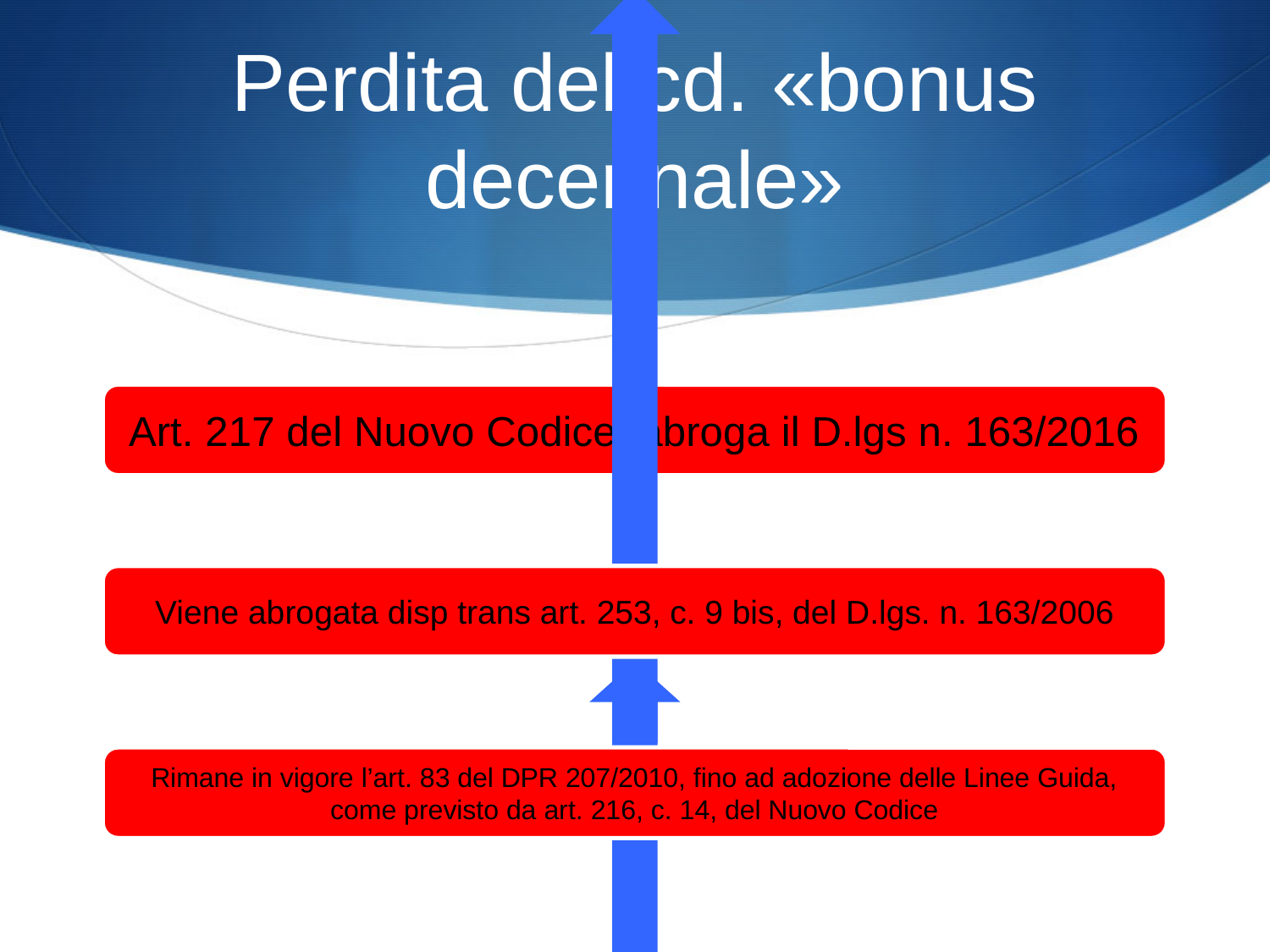

# Perdita del cd. «bonus decennale»
Art. 217 del Nuovo Codice: abroga il D.lgs n. 163/2016
Viene abrogata disp trans art. 253, c. 9 bis, del D.lgs. n. 163/2006
Rimane in vigore l’art. 83 del DPR 207/2010, fino ad adozione delle Linee Guida, come previsto da art. 216, c. 14, del Nuovo Codice